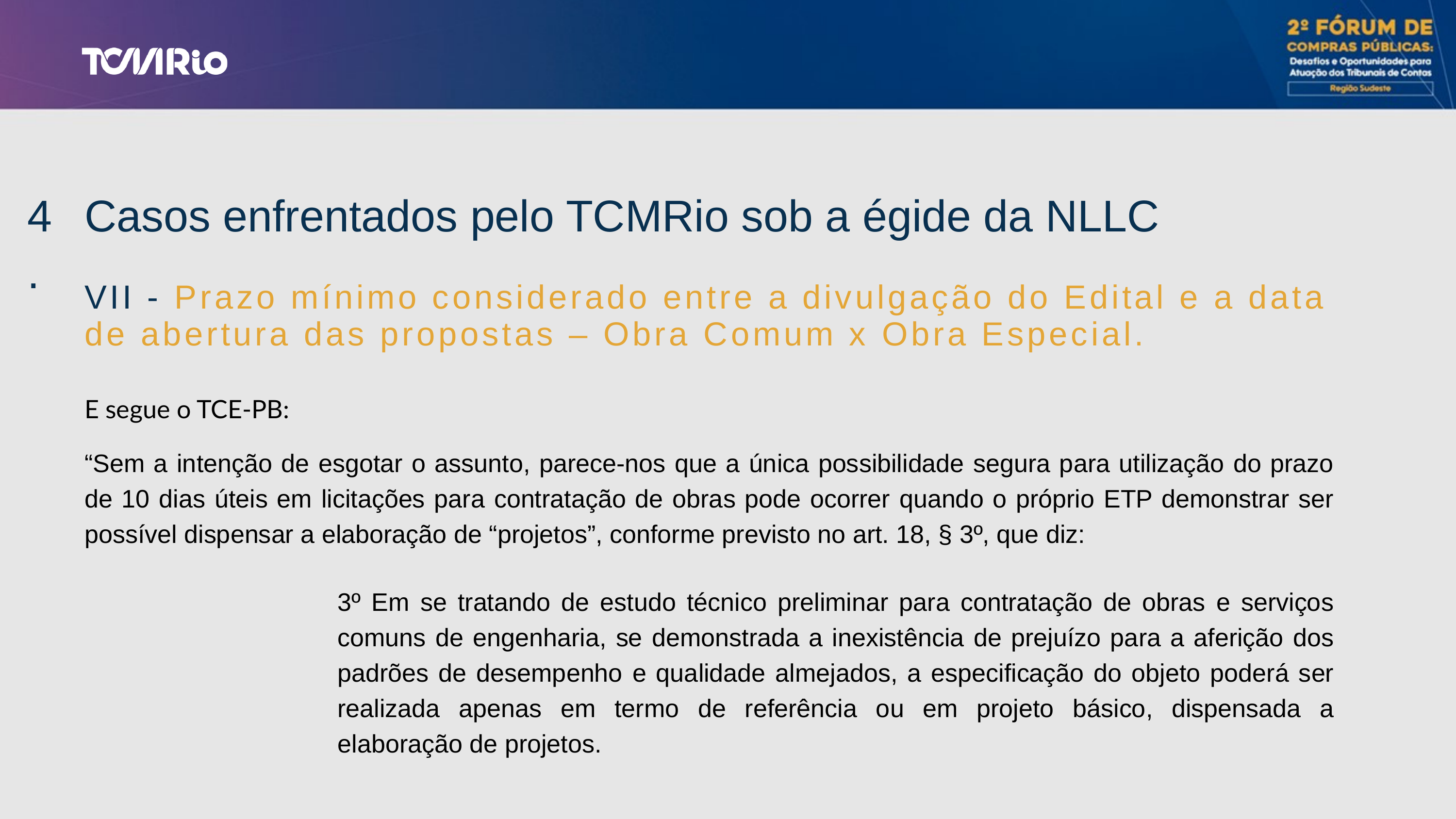

4.
Casos enfrentados pelo TCMRio sob a égide da NLLC
VII - Prazo mínimo considerado entre a divulgação do Edital e a data de abertura das propostas – Obra Comum x Obra Especial.
E segue o TCE-PB:

“Sem a intenção de esgotar o assunto, parece-nos que a única possibilidade segura para utilização do prazo de 10 dias úteis em licitações para contratação de obras pode ocorrer quando o próprio ETP demonstrar ser possível dispensar a elaboração de “projetos”, conforme previsto no art. 18, § 3º, que diz:
3º Em se tratando de estudo técnico preliminar para contratação de obras e serviços comuns de engenharia, se demonstrada a inexistência de prejuízo para a aferição dos padrões de desempenho e qualidade almejados, a especificação do objeto poderá ser realizada apenas em termo de referência ou em projeto básico, dispensada a elaboração de projetos.